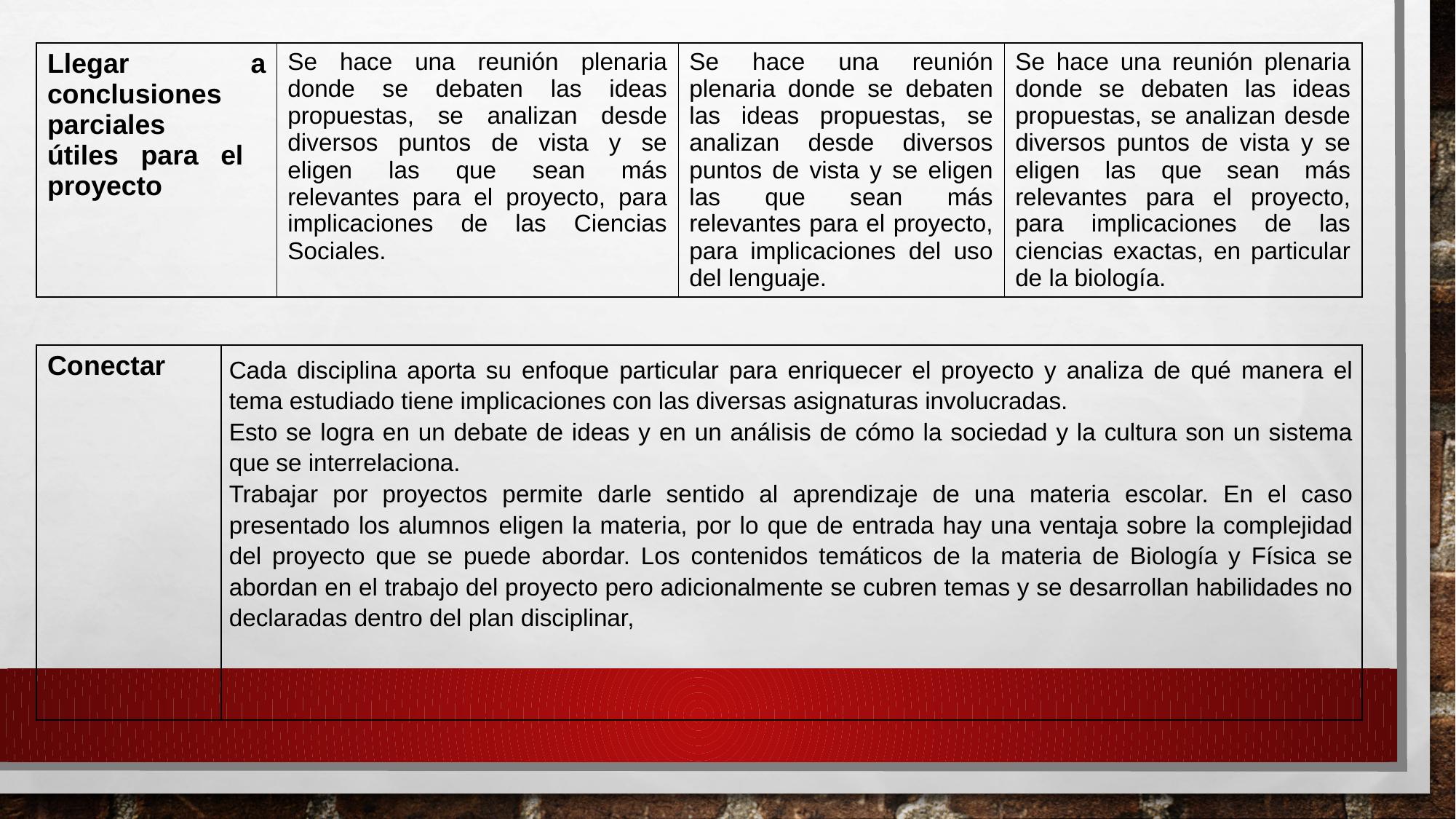

| Llegar a conclusiones parciales útiles para el proyecto | Se hace una reunión plenaria donde se debaten las ideas propuestas, se analizan desde diversos puntos de vista y se eligen las que sean más relevantes para el proyecto, para implicaciones de las Ciencias Sociales. | Se hace una reunión plenaria donde se debaten las ideas propuestas, se analizan desde diversos puntos de vista y se eligen las que sean más relevantes para el proyecto, para implicaciones del uso del lenguaje. | Se hace una reunión plenaria donde se debaten las ideas propuestas, se analizan desde diversos puntos de vista y se eligen las que sean más relevantes para el proyecto, para implicaciones de las ciencias exactas, en particular de la biología. |
| --- | --- | --- | --- |
| Conectar | Cada disciplina aporta su enfoque particular para enriquecer el proyecto y analiza de qué manera el tema estudiado tiene implicaciones con las diversas asignaturas involucradas. Esto se logra en un debate de ideas y en un análisis de cómo la sociedad y la cultura son un sistema que se interrelaciona. Trabajar por proyectos permite darle sentido al aprendizaje de una materia escolar. En el caso presentado los alumnos eligen la materia, por lo que de entrada hay una ventaja sobre la complejidad del proyecto que se puede abordar. Los contenidos temáticos de la materia de Biología y Física se abordan en el trabajo del proyecto pero adicionalmente se cubren temas y se desarrollan habilidades no declaradas dentro del plan disciplinar, |
| --- | --- |